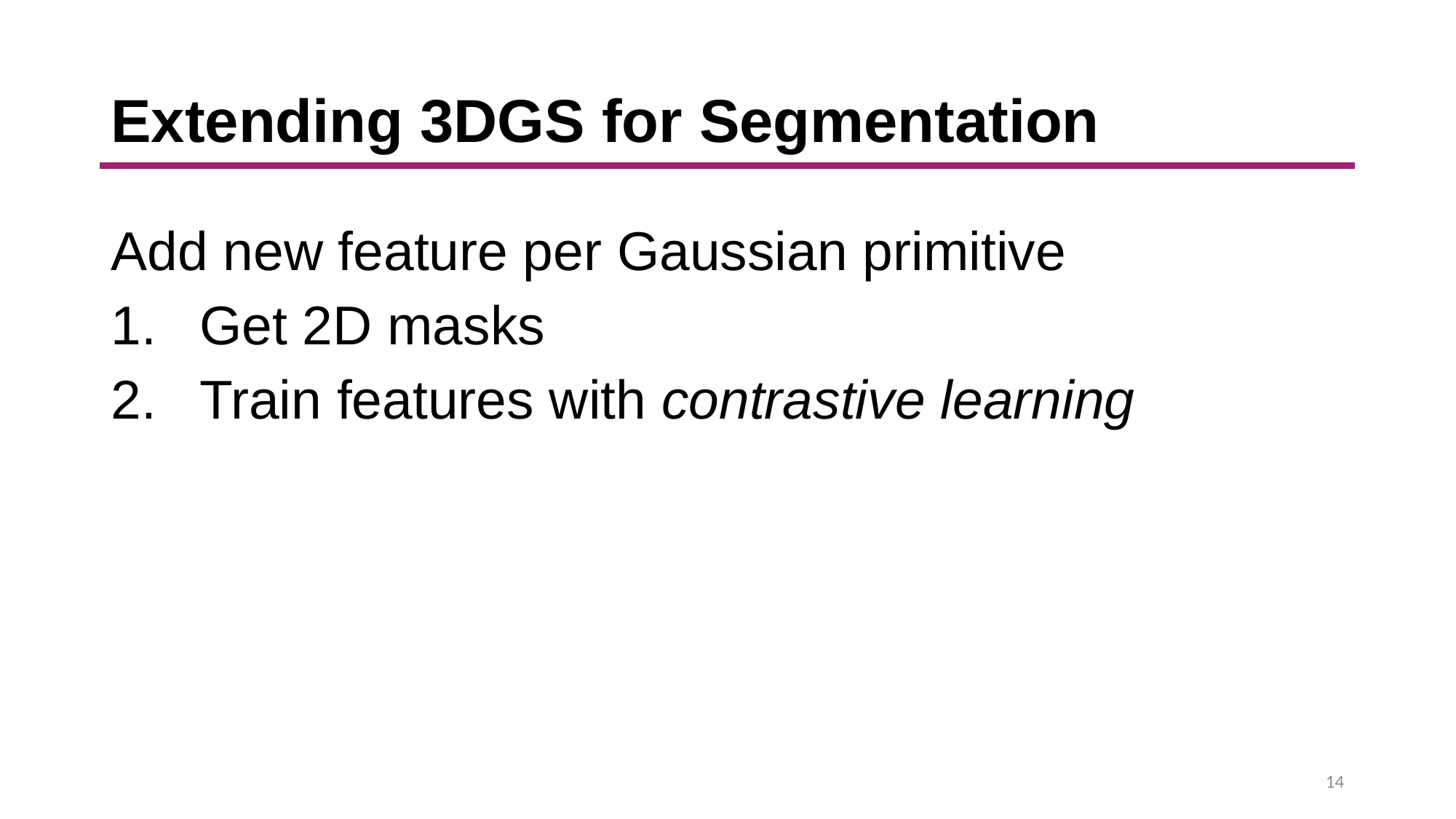

# Extending 3DGS for Segmentation
Add new feature per Gaussian primitive
Get 2D masks
Train features with contrastive learning
14